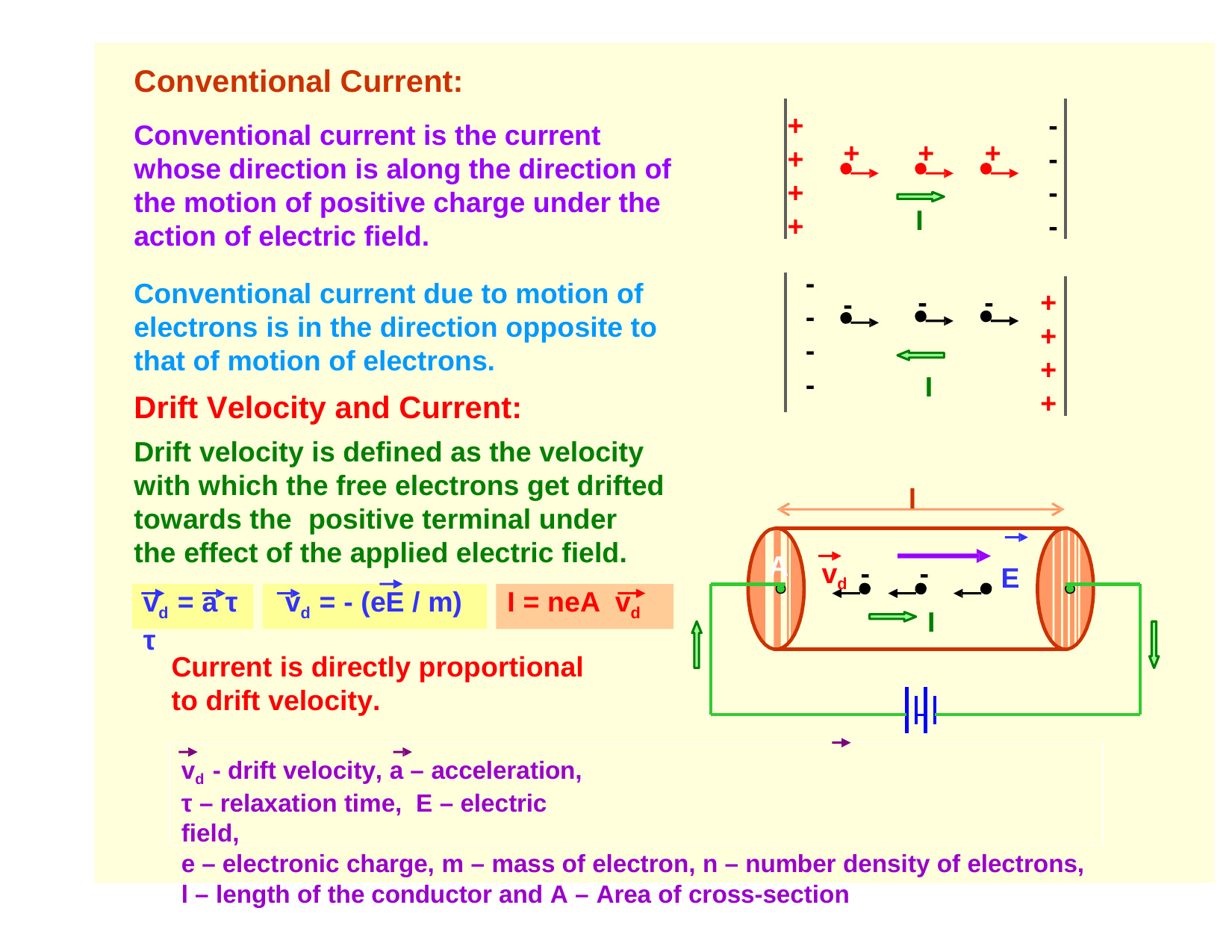

Conventional Current:
Conventional current is the current whose direction is along the direction of the motion of positive charge under the action of electric field.

+
+
+
+
-
-
-
-
+
+	+

I

-
Conventional current due to motion of electrons is in the direction opposite to that of motion of electrons.
Drift Velocity and Current:
Drift velocity is defined as the velocity with which the free electrons get drifted towards the	positive terminal under the effect of the applied electric field.

-
-	+
+
+
+
-
-

-

I
-
l

- E
A

vd   -	-

vd  = a τ	vd  = - (eE / m) τ

I = neA  vd

I

Current is directly proportional to drift velocity.

vd  - drift velocity, a – acceleration, τ – relaxation time,  E – electric field,
e – electronic charge, m – mass of electron, n – number density of electrons, l – length of the conductor and A – Area of cross-section